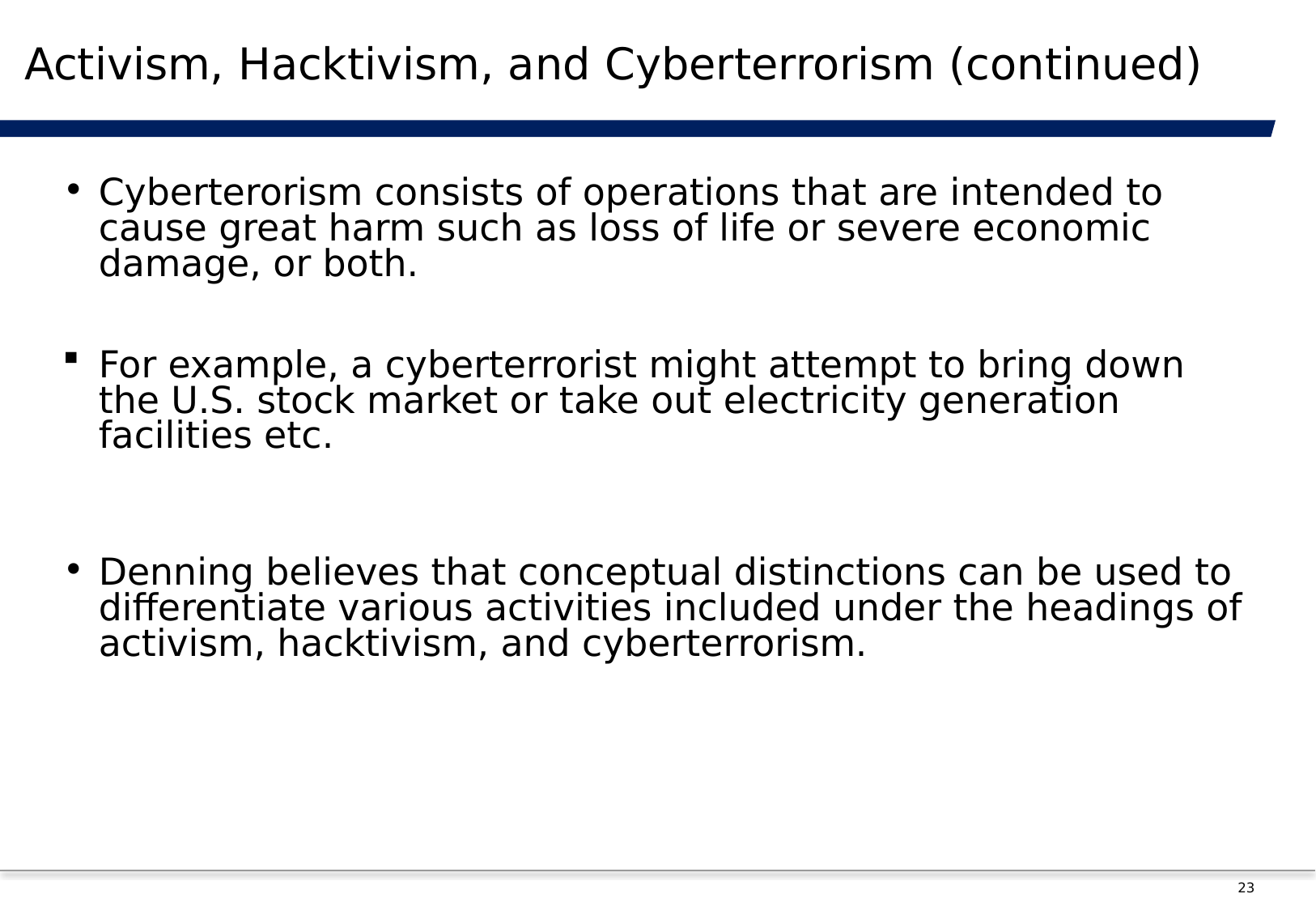

# Activism, Hacktivism, and Cyberterrorism (continued)
Cyberterorism consists of operations that are intended to cause great harm such as loss of life or severe economic damage, or both.

For example, a cyberterrorist might attempt to bring down the U.S. stock market or take out electricity generation facilities etc.

Denning believes that conceptual distinctions can be used to differentiate various activities included under the headings of activism, hacktivism, and cyberterrorism.